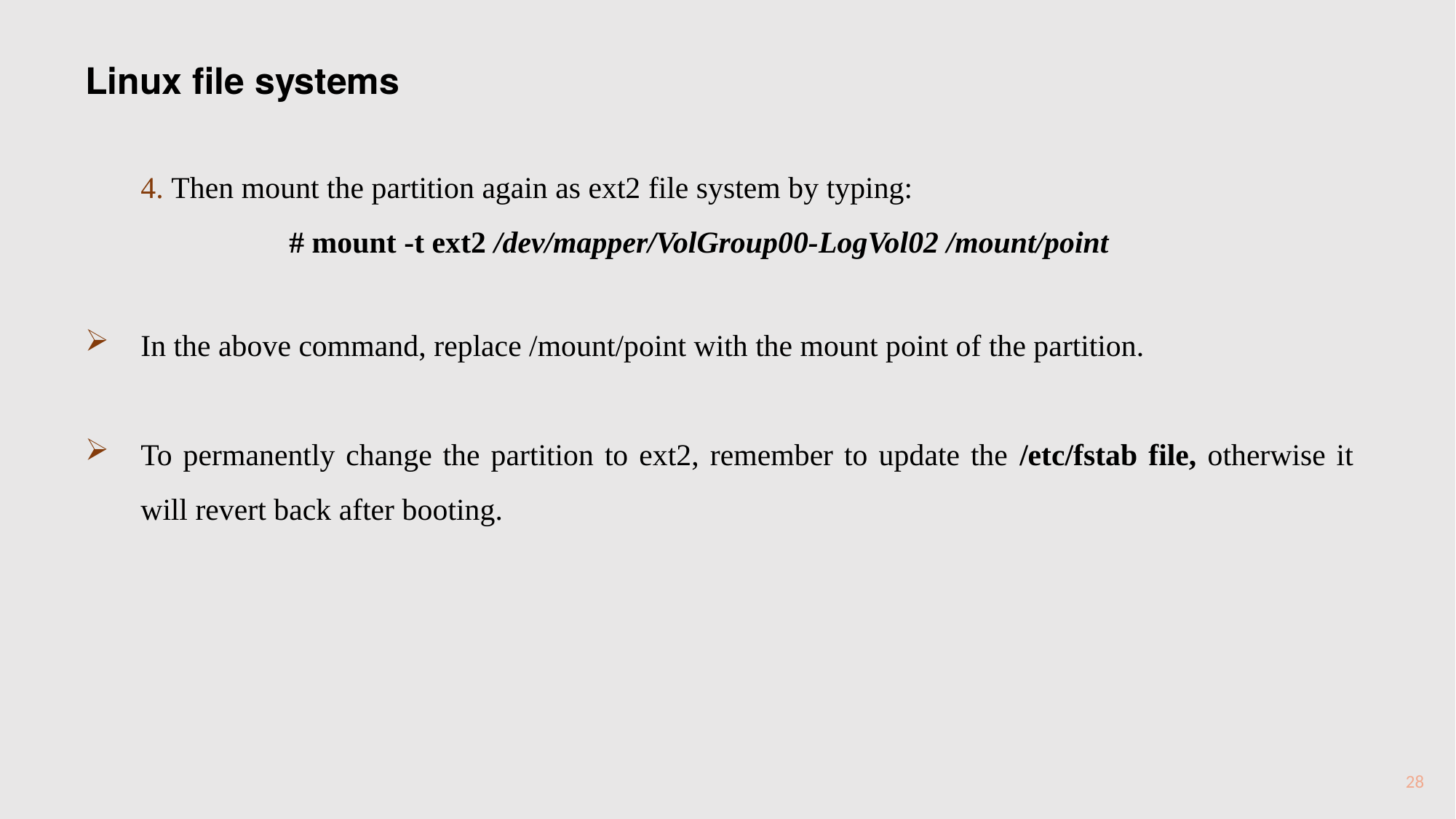

Linux file systems
4. Then mount the partition again as ext2 file system by typing:
# mount -t ext2 /dev/mapper/VolGroup00-LogVol02 /mount/point
In the above command, replace /mount/point with the mount point of the partition.

To permanently change the partition to ext2, remember to update the /etc/fstab file, otherwise it will revert back after booting.
28